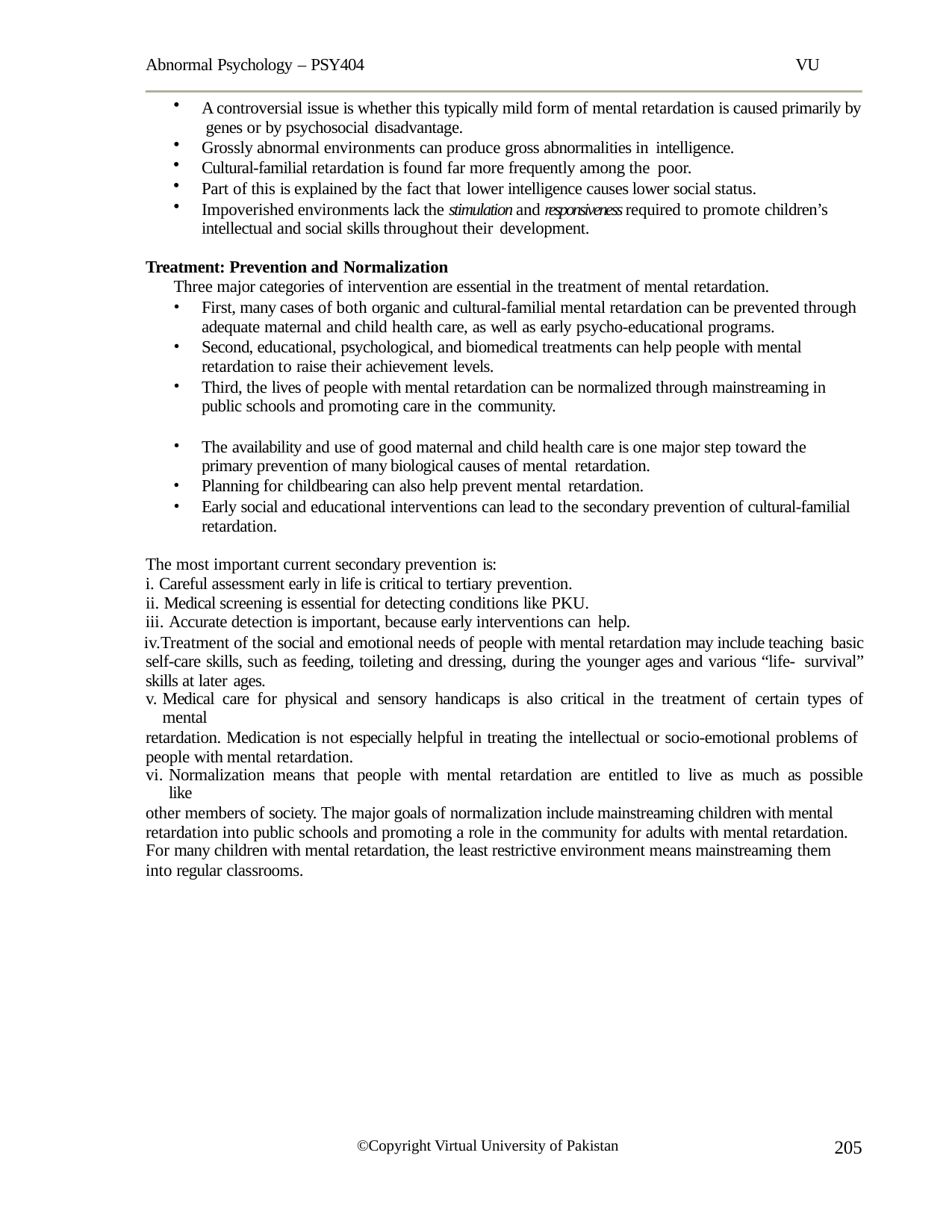

Abnormal Psychology – PSY404	VU

A controversial issue is whether this typically mild form of mental retardation is caused primarily by  genes or by psychosocial disadvantage.
Grossly abnormal environments can produce gross abnormalities in intelligence.
Cultural-familial retardation is found far more frequently among the poor.
Part of this is explained by the fact that lower intelligence causes lower social status.
Impoverished environments lack the stimulation and responsiveness required to promote children’s  intellectual and social skills throughout their development.

Treatment: Prevention and Normalization
Three major categories of intervention are essential in the treatment of mental retardation.
First, many cases of both organic and cultural-familial mental retardation can be prevented through  adequate maternal and child health care, as well as early psycho-educational programs.
Second, educational, psychological, and biomedical treatments can help people with mental  retardation to raise their achievement levels.
Third, the lives of people with mental retardation can be normalized through mainstreaming in  public schools and promoting care in the community.

The availability and use of good maternal and child health care is one major step toward the  primary prevention of many biological causes of mental retardation.
Planning for childbearing can also help prevent mental retardation.
Early social and educational interventions can lead to the secondary prevention of cultural-familial  retardation.

The most important current secondary prevention is:
Careful assessment early in life is critical to tertiary prevention.
Medical screening is essential for detecting conditions like PKU.
Accurate detection is important, because early interventions can help.
Treatment of the social and emotional needs of people with mental retardation may include teaching  basic self-care skills, such as feeding, toileting and dressing, during the younger ages and various “life-  survival” skills at later ages.
Medical care for physical and sensory handicaps is also critical in the treatment of certain types of mental
retardation. Medication is not especially helpful in treating the intellectual or socio-emotional problems of  people with mental retardation.
Normalization means that people with mental retardation are entitled to live as much as possible like
other members of society. The major goals of normalization include mainstreaming children with mental  retardation into public schools and promoting a role in the community for adults with mental retardation.
For many children with mental retardation, the least restrictive environment means mainstreaming them
into regular classrooms.

205
©Copyright Virtual University of Pakistan